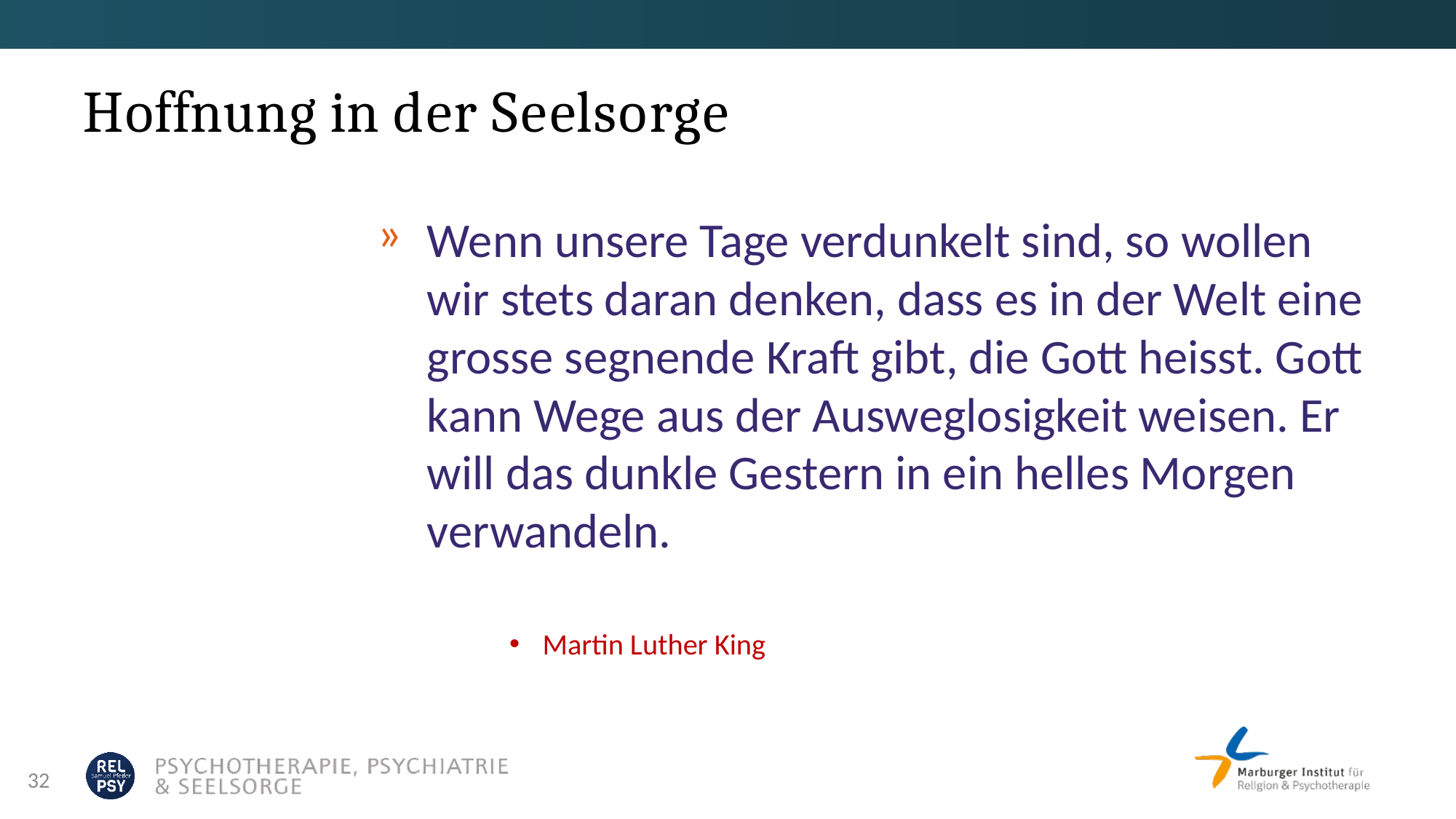

# Hoffnung in der Seelsorge
Wenn unsere Tage verdunkelt sind, so wollen wir stets daran denken, dass es in der Welt eine grosse segnende Kraft gibt, die Gott heisst. Gott kann Wege aus der Ausweglosigkeit weisen. Er will das dunkle Gestern in ein helles Morgen verwandeln.

Martin Luther King